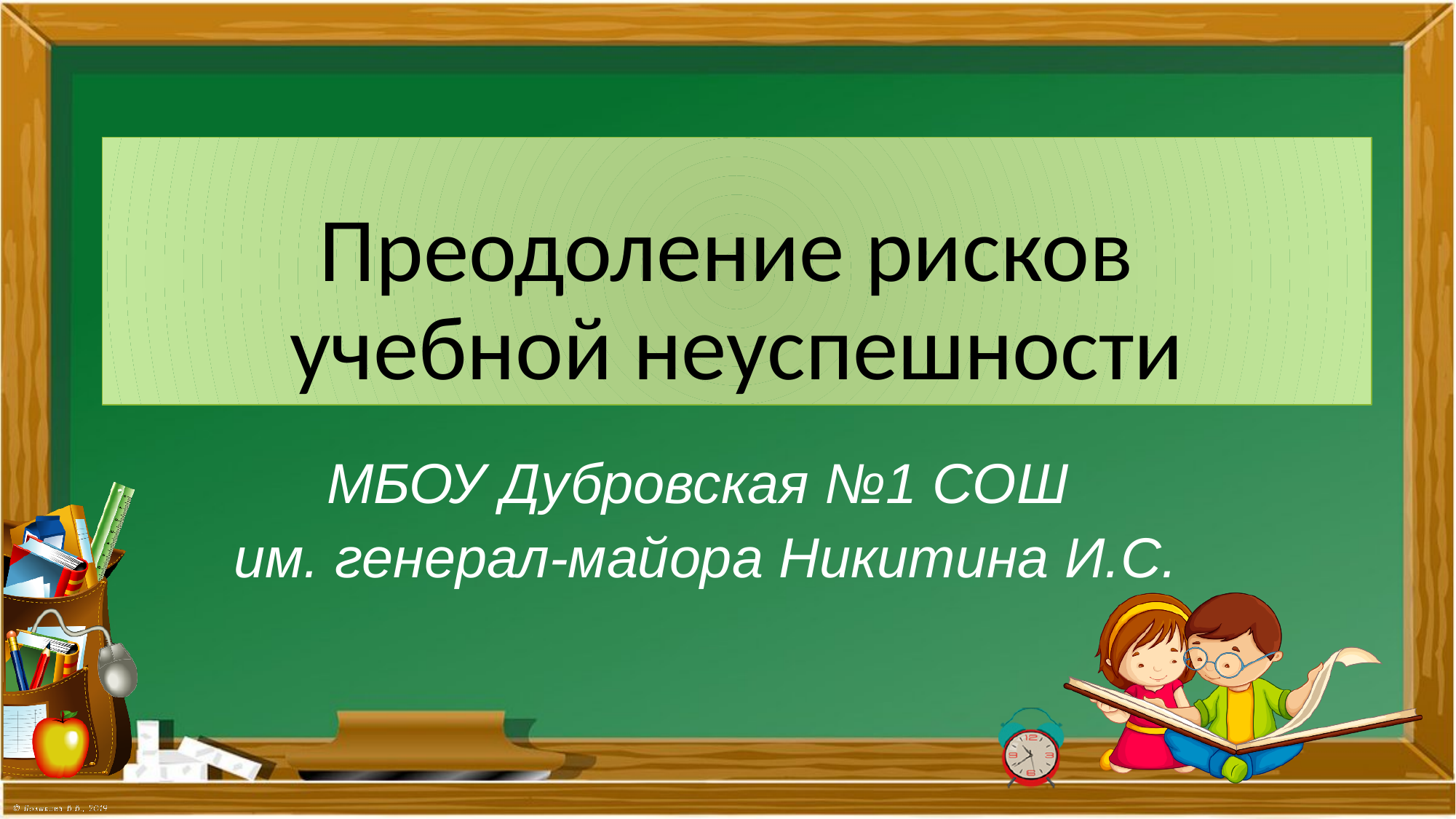

# Преодоление рисков учебной неуспешности
МБОУ Дубровская №1 СОШ
им. генерал-майора Никитина И.С.